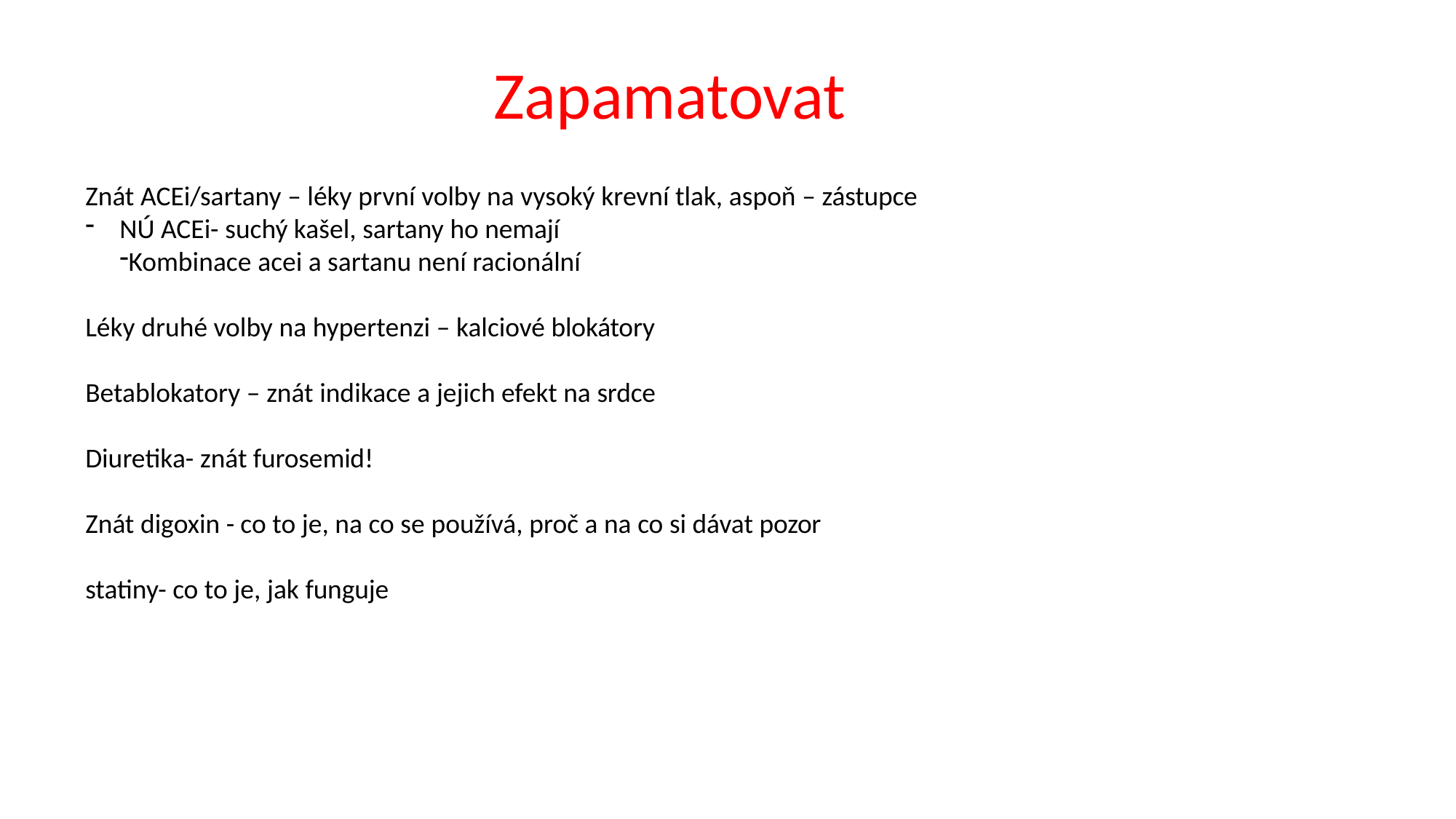

# Zapamatovat
Znát ACEi/sartany – léky první volby na vysoký krevní tlak, aspoň – zástupce
NÚ ACEi- suchý kašel, sartany ho nemají
Kombinace acei a sartanu není racionální

Léky druhé volby na hypertenzi – kalciové blokátory

Betablokatory – znát indikace a jejich efekt na srdce

Diuretika- znát furosemid!

Znát digoxin - co to je, na co se používá, proč a na co si dávat pozor

statiny- co to je, jak funguje